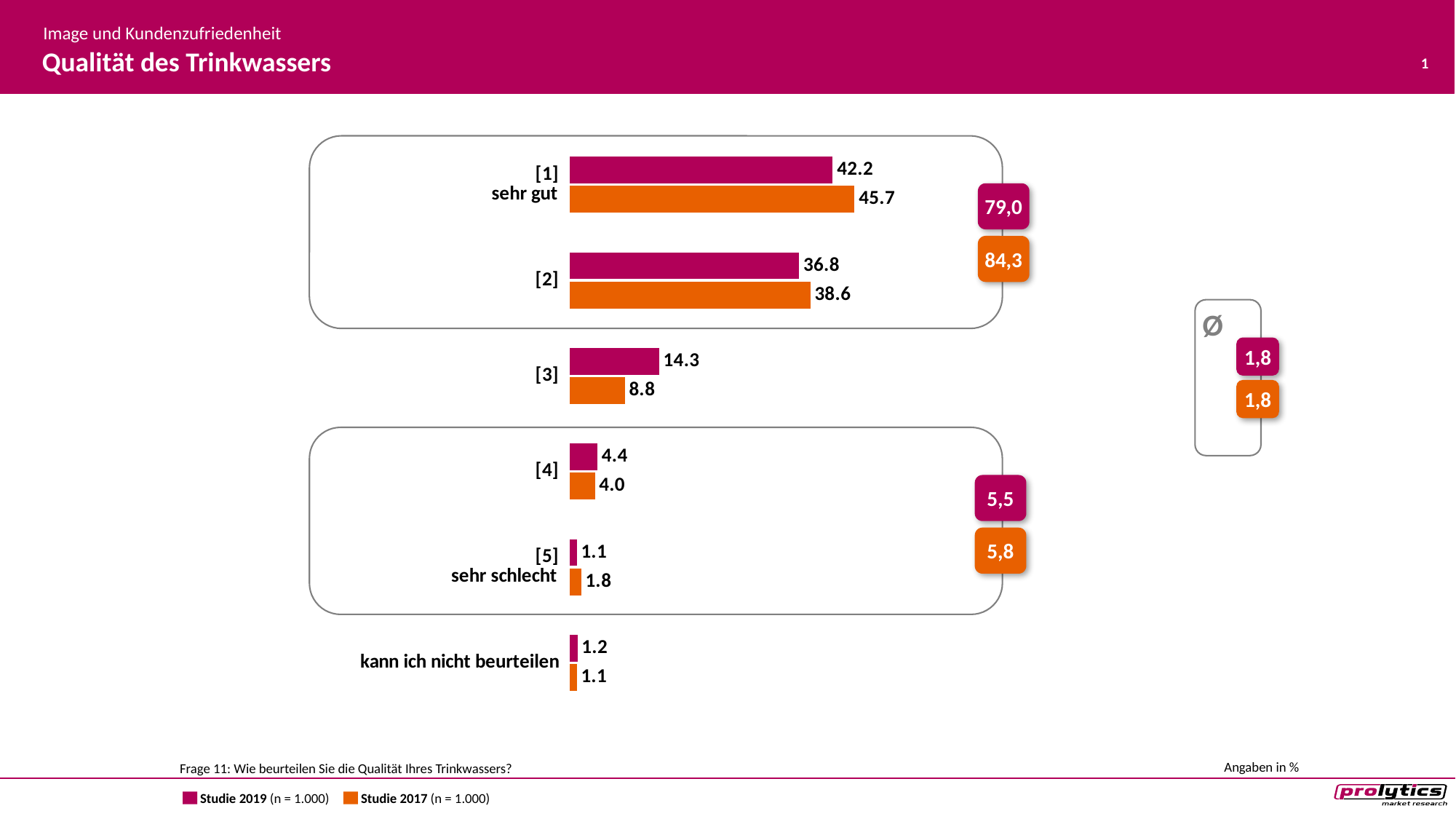

Image und Kundenzufriedenheit
Qualität des Trinkwassers

### Chart

| Category | Datenreihe 2 | Datenreihe 3 |
|---|---|---|
|           [1]
sehr gut | 42.20000000000001 | 45.7 |
| [2] | 36.800000000000004 | 38.6 |
| [3] | 14.3 | 8.800000000000002 |
| [4] | 4.3999999999999995 | 4.0 |
|                    [5]
sehr schlecht | 1.0999999999999974 | 1.7999999999999972 |
| kann ich nicht beurteilen | 1.2 | 1.0999999999999974 |
79,0
84,3
Ø
1,8
1,8

5,5
5,8
Angaben in %
Frage 11: Wie beurteilen Sie die Qualität Ihres Trinkwassers?
Studie 2019 (n = 1.000)

Studie 2017 (n = 1.000)